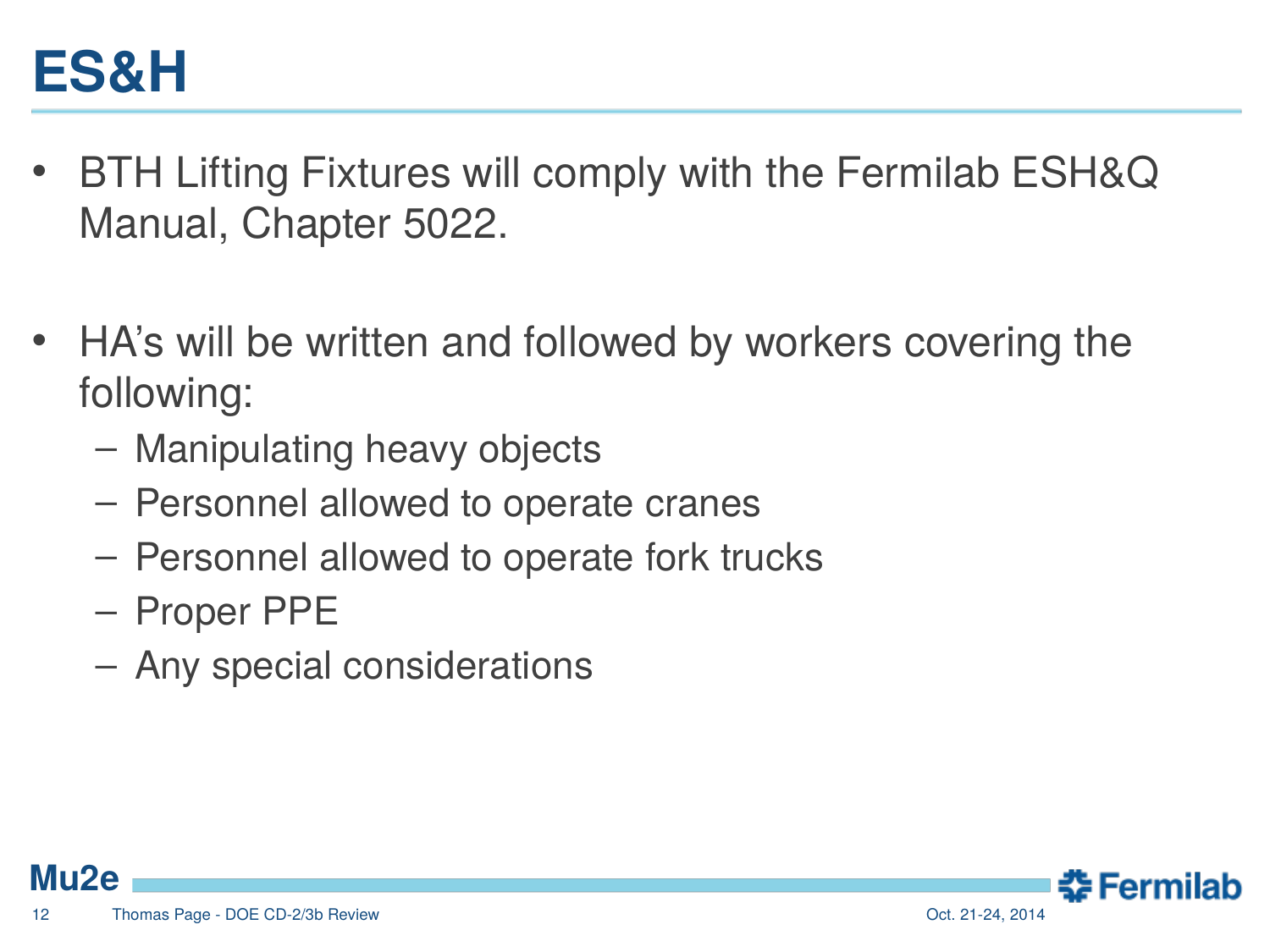

# ES&H
BTH Lifting Fixtures will comply with the Fermilab ESH&Q Manual, Chapter 5022.

HA’s will be written and followed by workers covering the following:
Manipulating heavy objects
Personnel allowed to operate cranes
Personnel allowed to operate fork trucks
Proper PPE
Any special considerations

12
Thomas Page - DOE CD-2/3b Review
Oct. 21-24, 2014